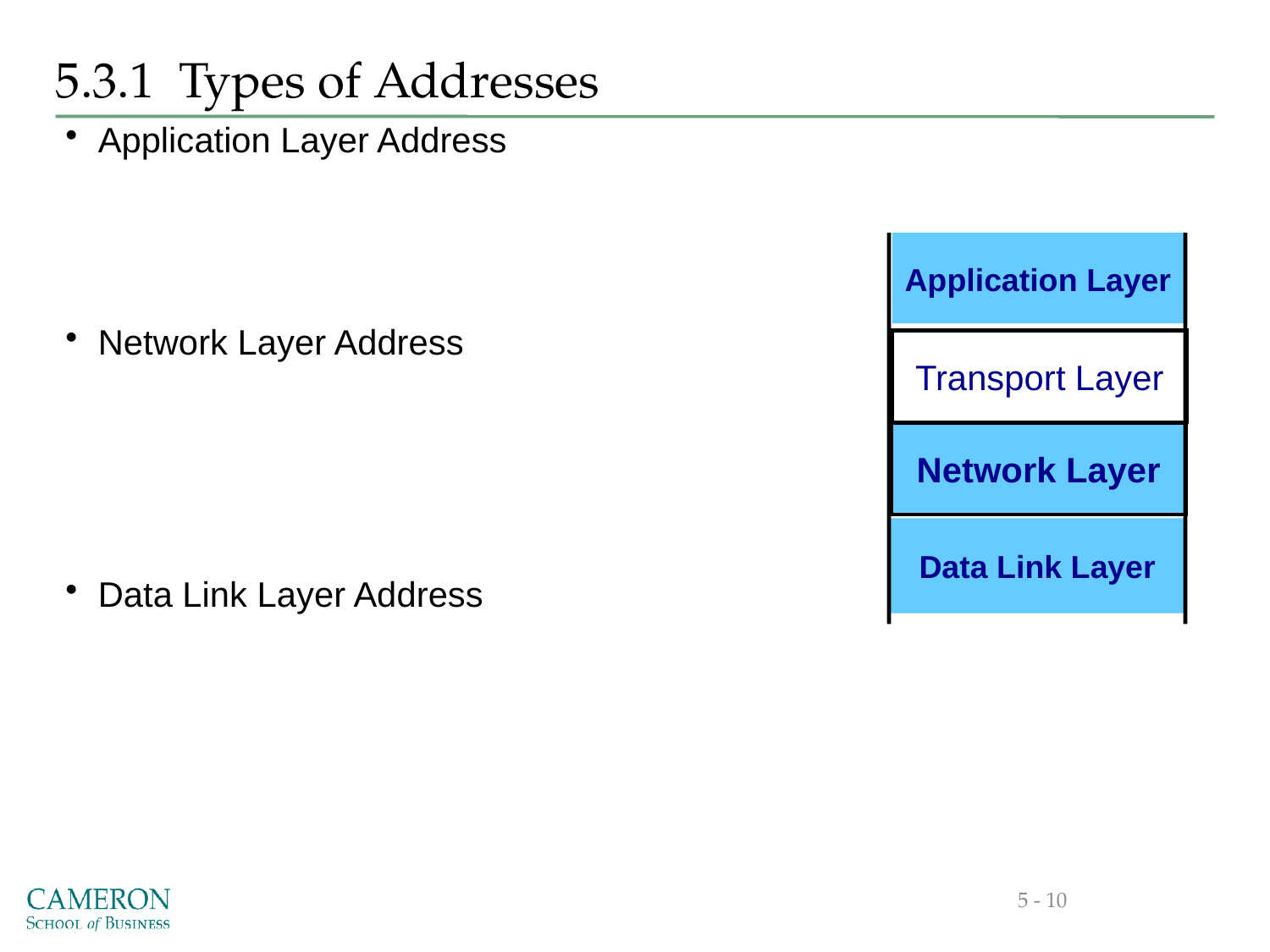

# 5.3.1  Types of Addresses
Application Layer Address

Network Layer Address

Data Link Layer Address

Application Layer

Transport Layer
Network Layer

Data Link Layer

5 - 10